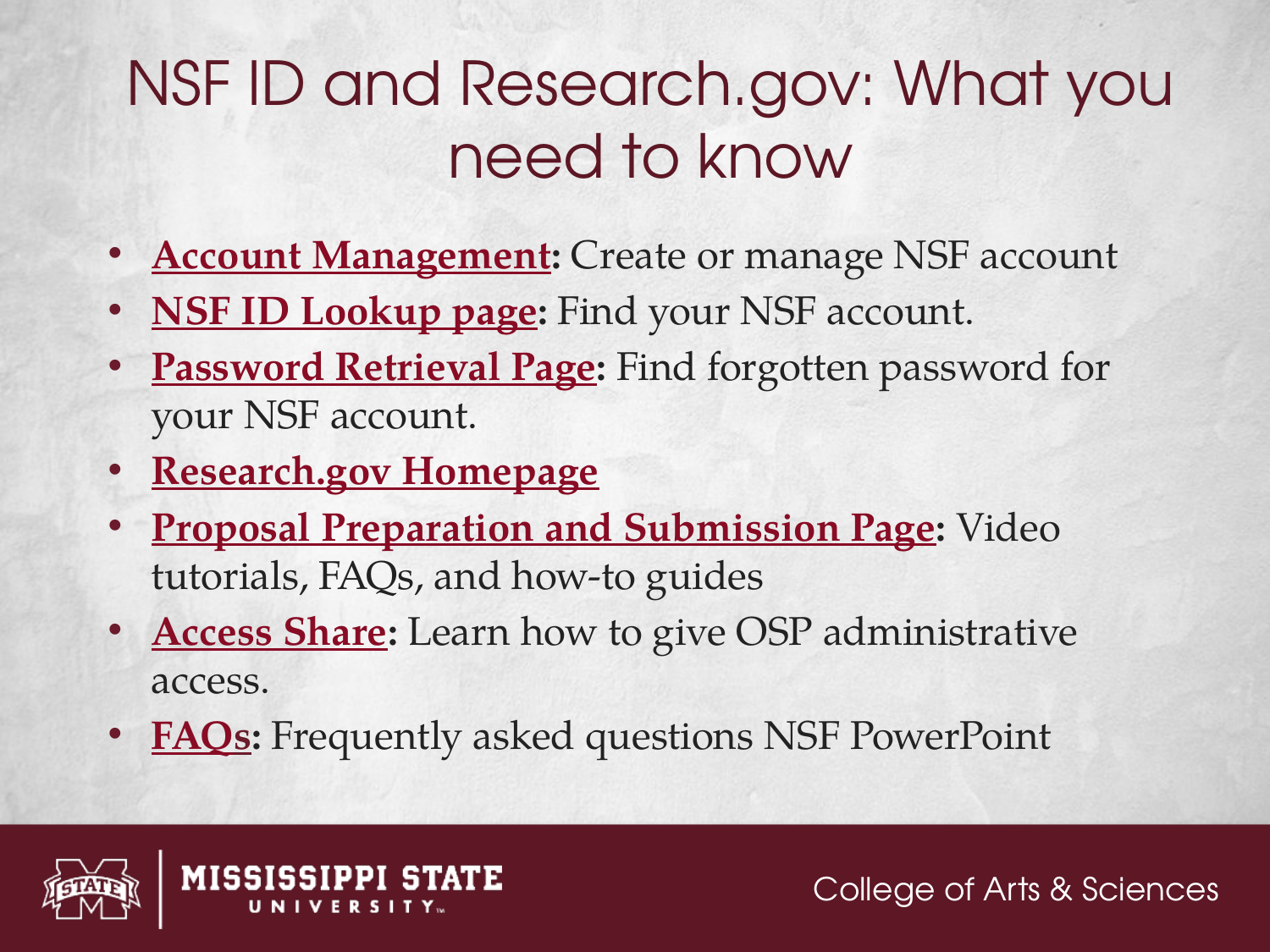

# NSF ID and Research.gov: What you need to know
Account Management: Create or manage NSF account
NSF ID Lookup page: Find your NSF account.
Password Retrieval Page: Find forgotten password for your NSF account.
Research.gov Homepage
Proposal Preparation and Submission Page: Video tutorials, FAQs, and how-to guides
Access Share: Learn how to give OSP administrative access.
FAQs: Frequently asked questions NSF PowerPoint